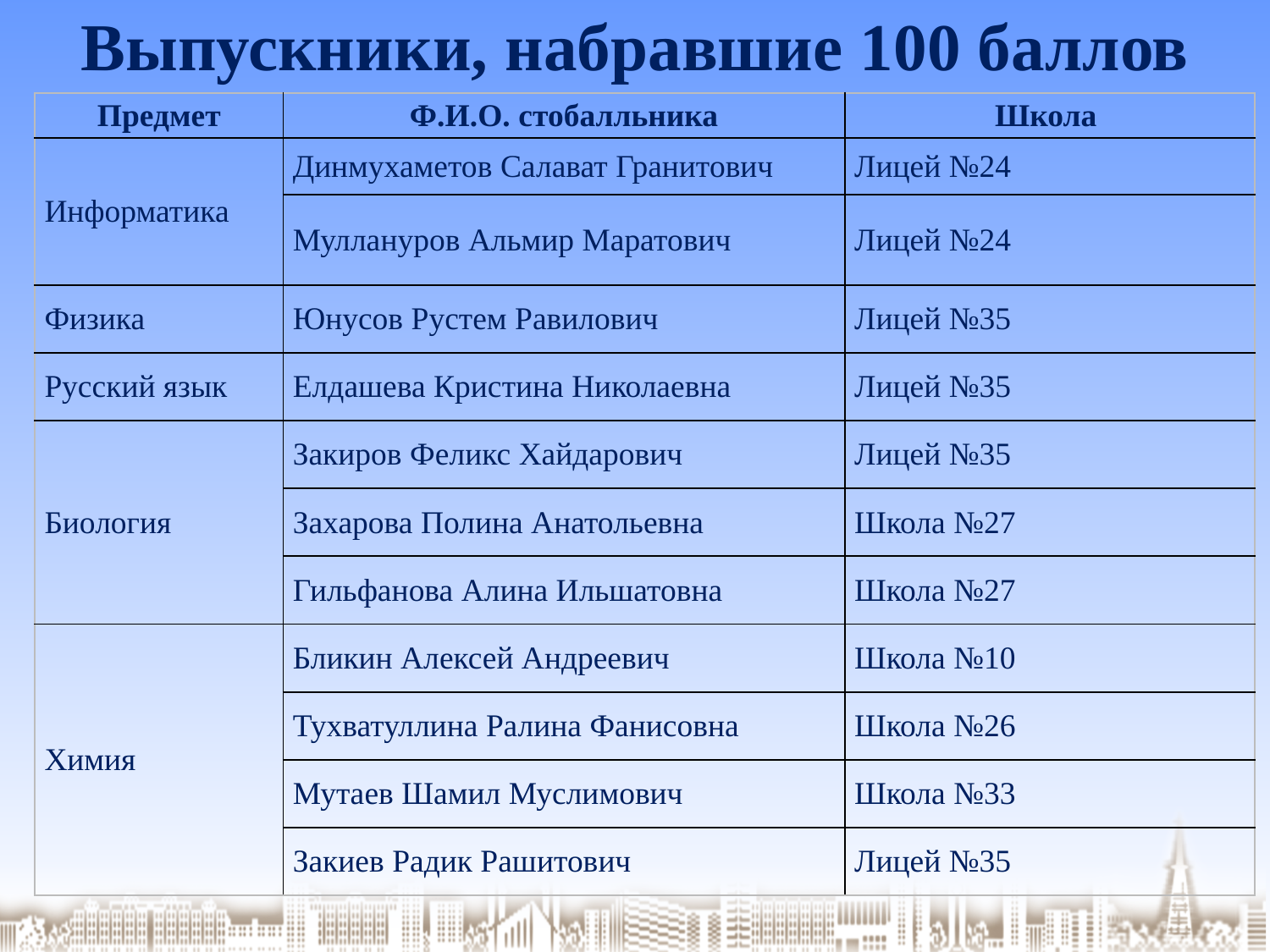

# Выпускники, набравшие 100 баллов
| Предмет | Ф.И.О. стобалльника | Школа |
| --- | --- | --- |
| Информатика | Динмухаметов Салават Гранитович | Лицей №24 |
|  | Муллануров Альмир Маратович | Лицей №24 |
| Физика | Юнусов Рустем Равилович | Лицей №35 |
| Русский язык | Елдашева Кристина Николаевна | Лицей №35 |
| Биология | Закиров Феликс Хайдарович | Лицей №35 |
|  | Захарова Полина Анатольевна | Школа №27 |
|  | Гильфанова Алина Ильшатовна | Школа №27 |
| Химия | Бликин Алексей Андреевич | Школа №10 |
|  | Тухватуллина Ралина Фанисовна | Школа №26 |
|  | Мутаев Шамил Муслимович | Школа №33 |
|  | Закиев Радик Рашитович | Лицей №35 |